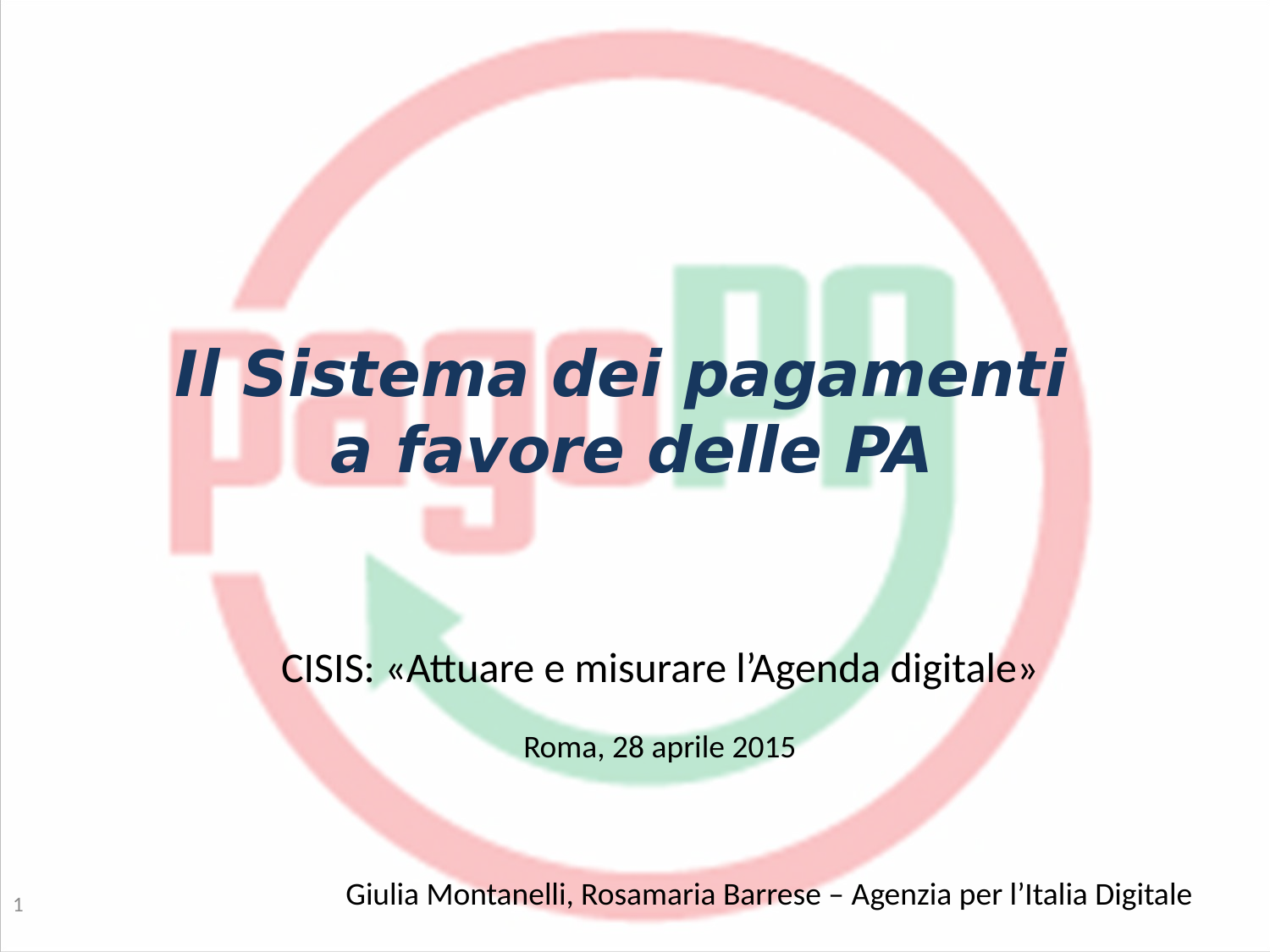

Il Sistema dei pagamenti
a favore delle PA
CISIS: «Attuare e misurare l’Agenda digitale»
Roma, 28 aprile 2015
Giulia Montanelli, Rosamaria Barrese – Agenzia per l’Italia Digitale
1